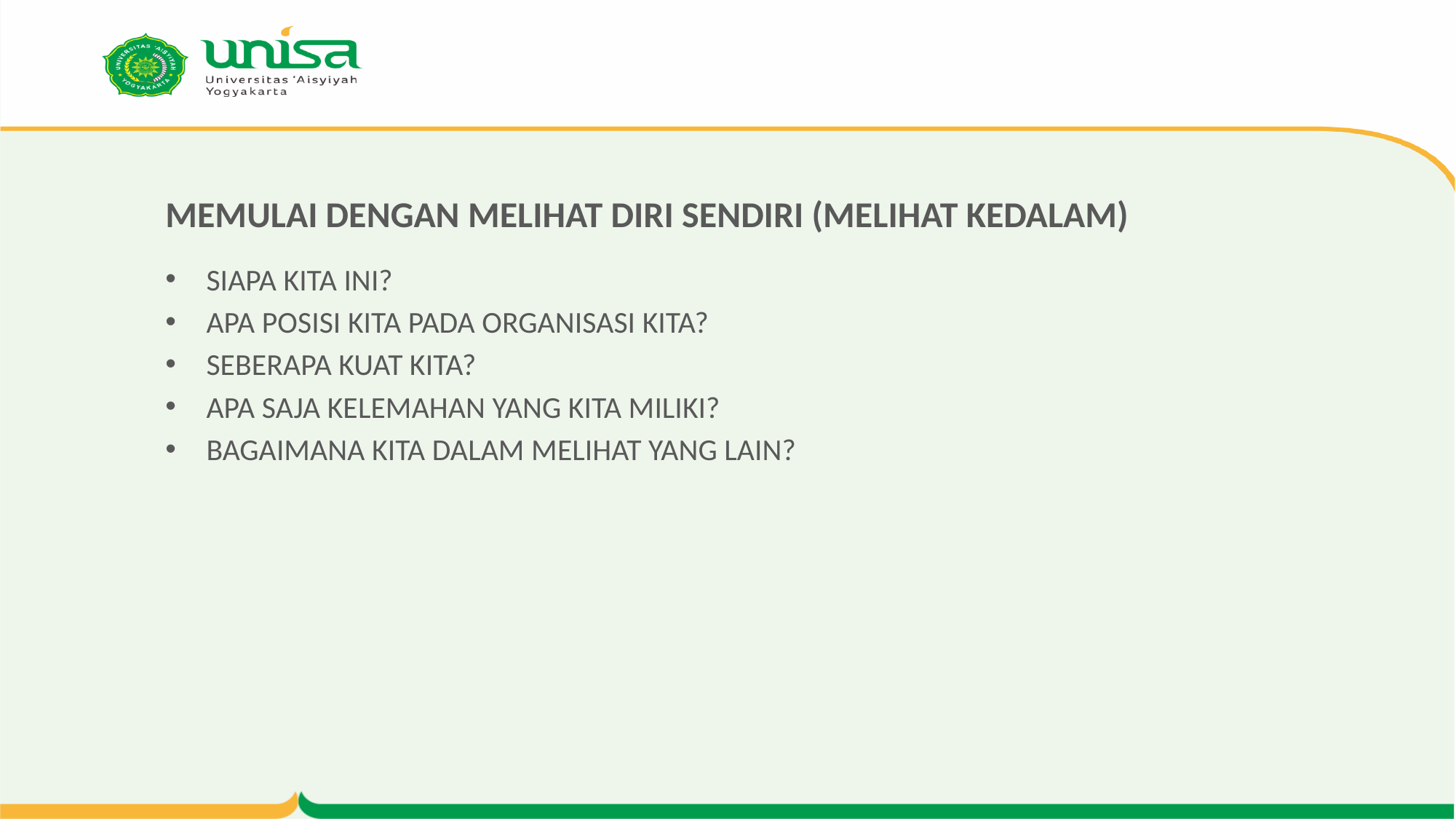

# MEMULAI DENGAN MELIHAT DIRI SENDIRI (MELIHAT KEDALAM)
SIAPA KITA INI?
APA POSISI KITA PADA ORGANISASI KITA?
SEBERAPA KUAT KITA?
APA SAJA KELEMAHAN YANG KITA MILIKI?
BAGAIMANA KITA DALAM MELIHAT YANG LAIN?